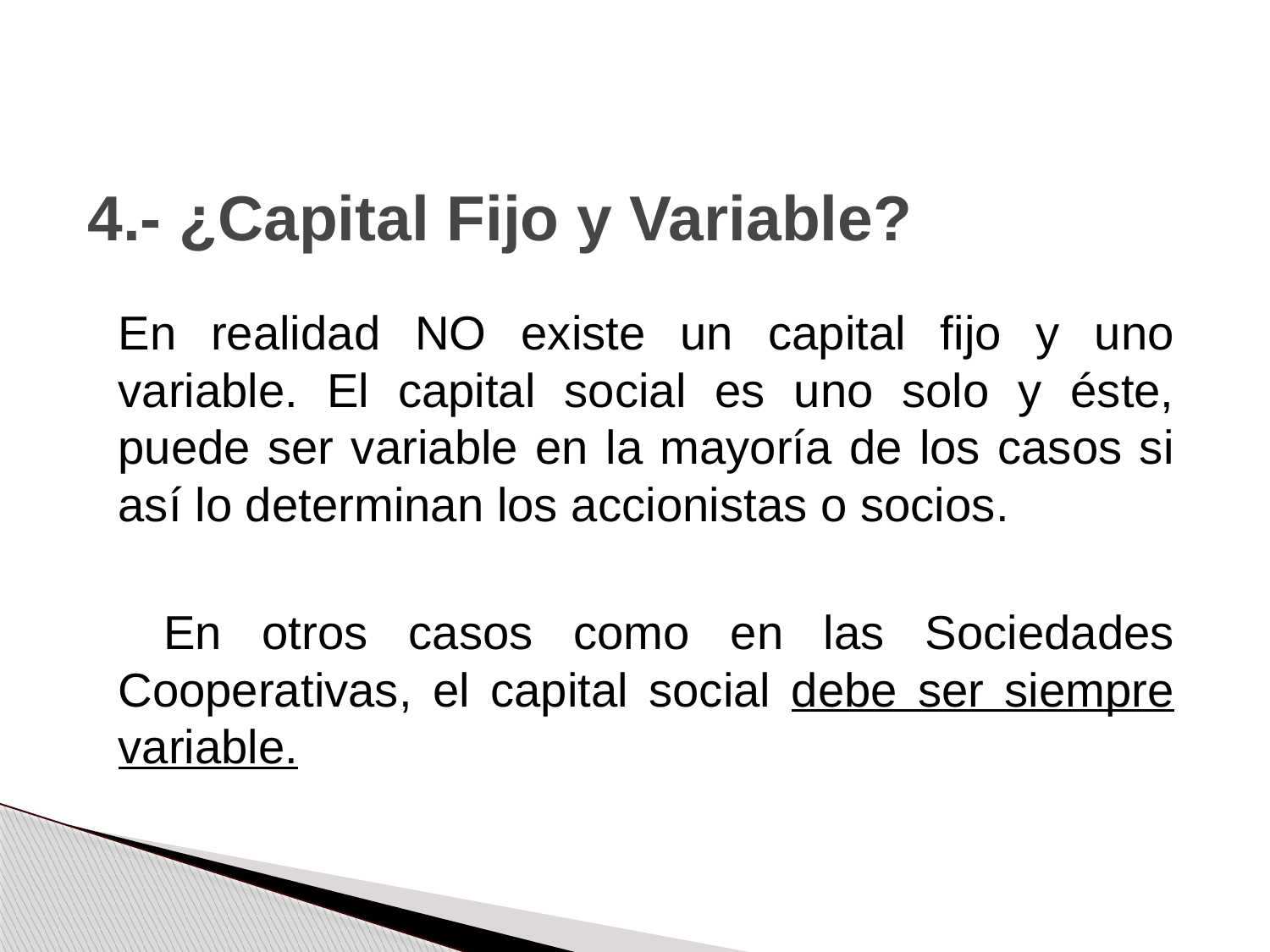

# 4.- ¿Capital Fijo y Variable?
	En realidad NO existe un capital fijo y uno variable. El capital social es uno solo y éste, puede ser variable en la mayoría de los casos si así lo determinan los accionistas o socios.

  En otros casos como en las Sociedades Cooperativas, el capital social debe ser siempre variable.